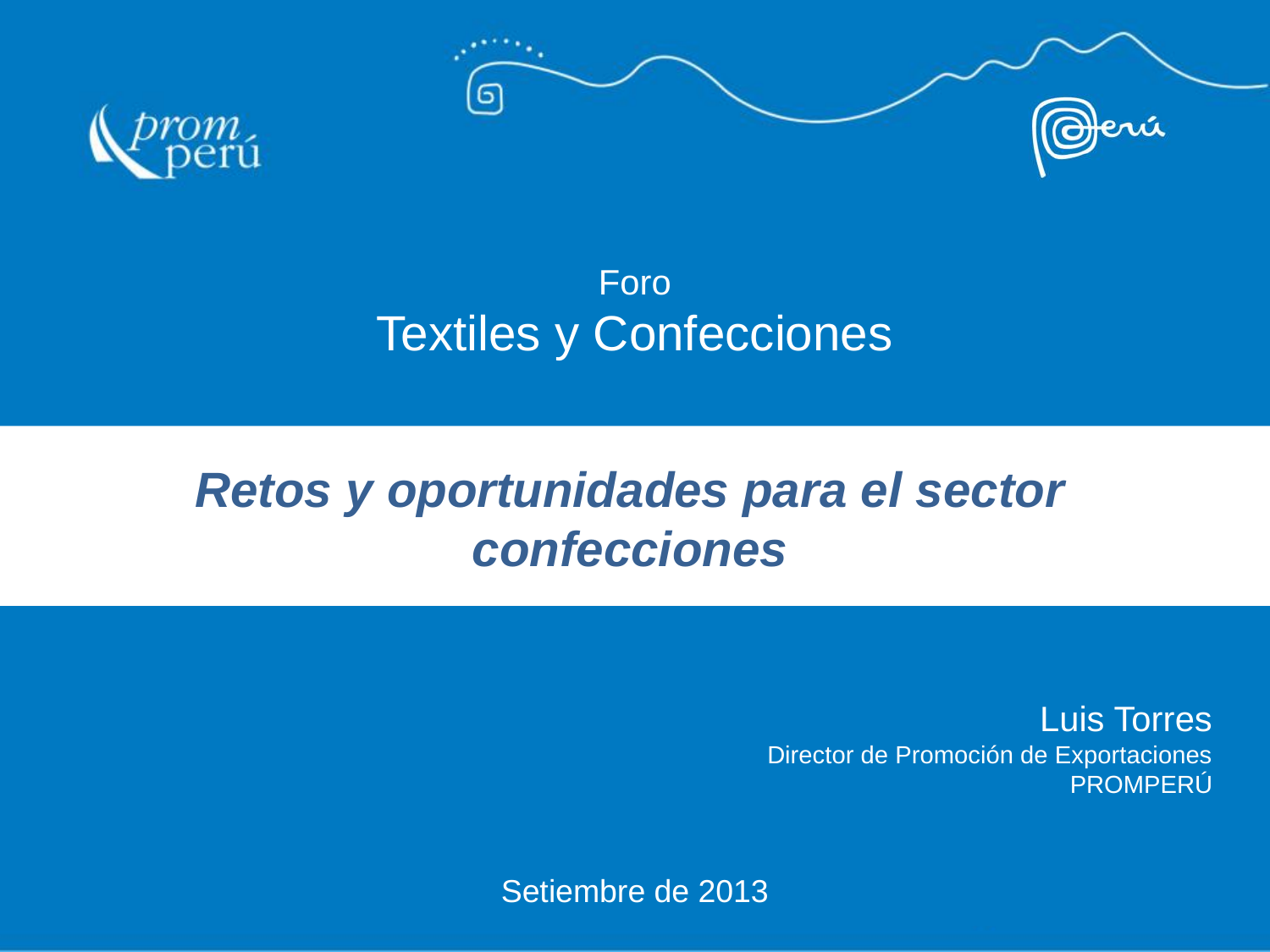

Foro
Textiles y Confecciones

Retos y oportunidades para el sector confecciones
Luis Torres
Director de Promoción de Exportaciones
PROMPERÚ

Setiembre de 2013